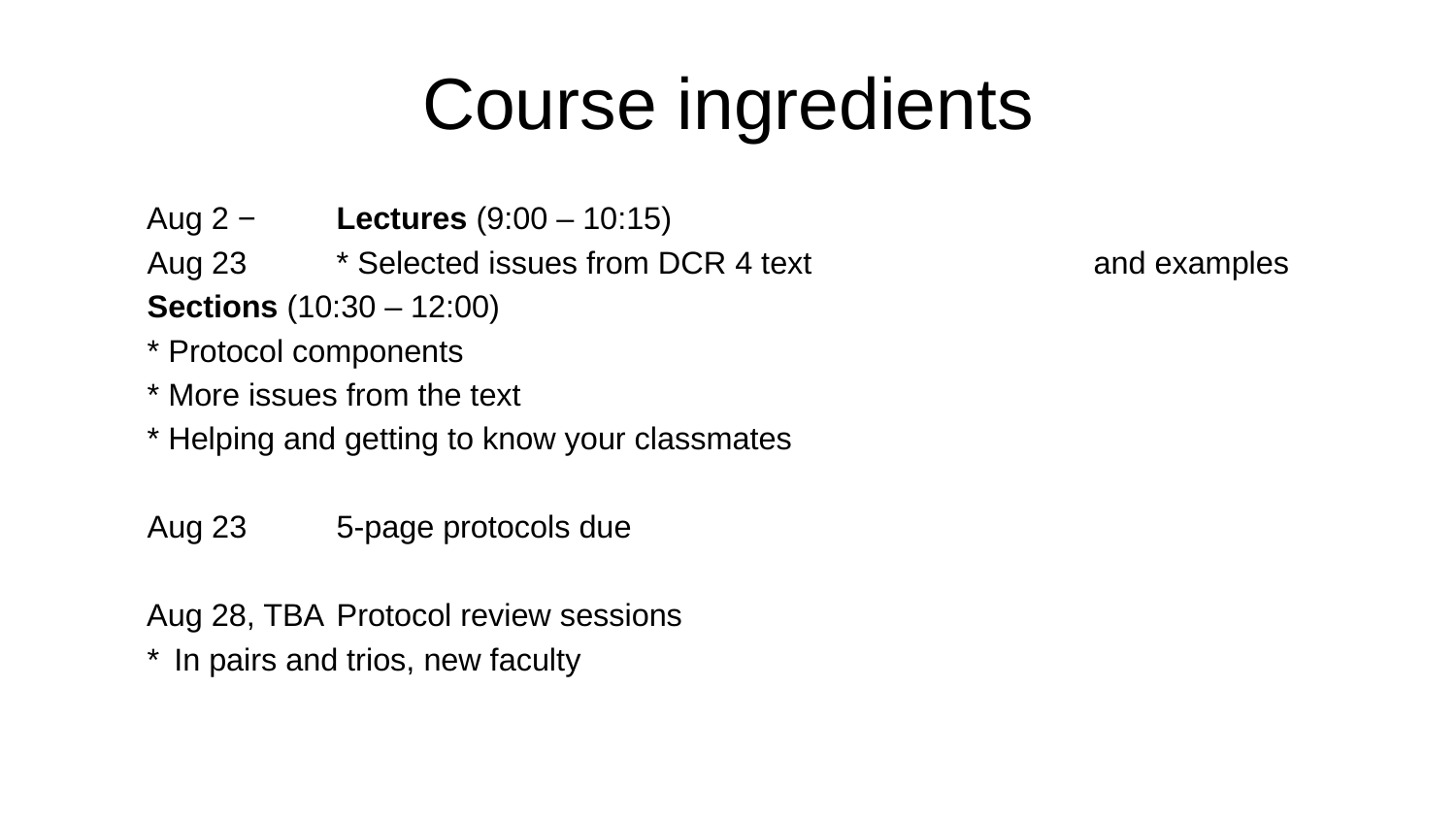

# Course ingredients
Aug 2 −		Lectures (9:00 – 10:15)
	Aug 23	* Selected issues from DCR 4 text 			            			and examples
			Sections (10:30 – 12:00)
			* Protocol components
			* More issues from the text
			* Helping and getting to know your classmates

	Aug 23		5-page protocols due

Aug 28, TBA		Protocol review sessions
			*  In pairs and trios, new faculty